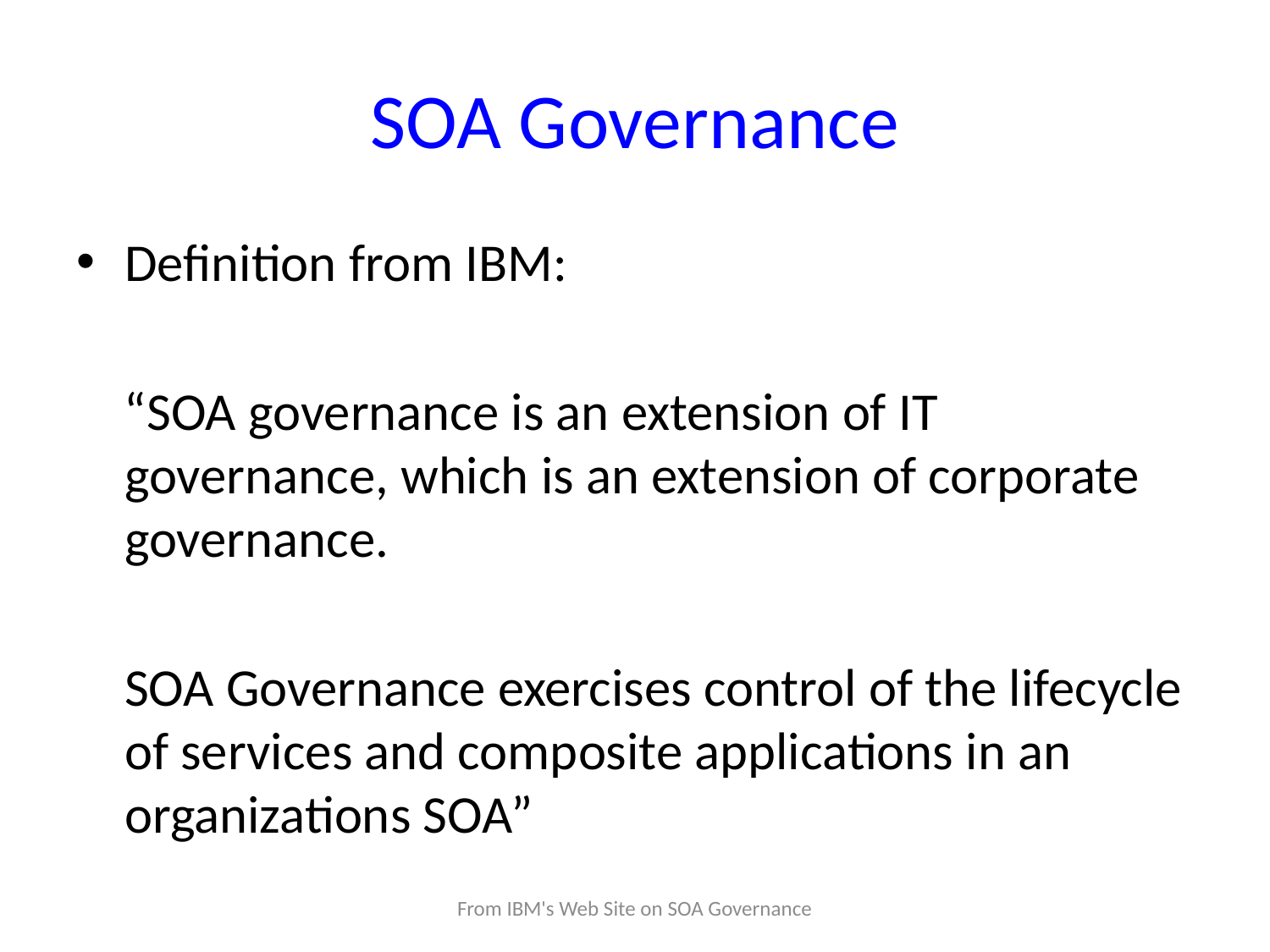

# SOA Governance
Definition from IBM:

    “SOA governance is an extension of IT governance, which is an extension of corporate governance.

    SOA Governance exercises control of the lifecycle of services and composite applications in an organizations SOA”
From IBM's Web Site on SOA Governance